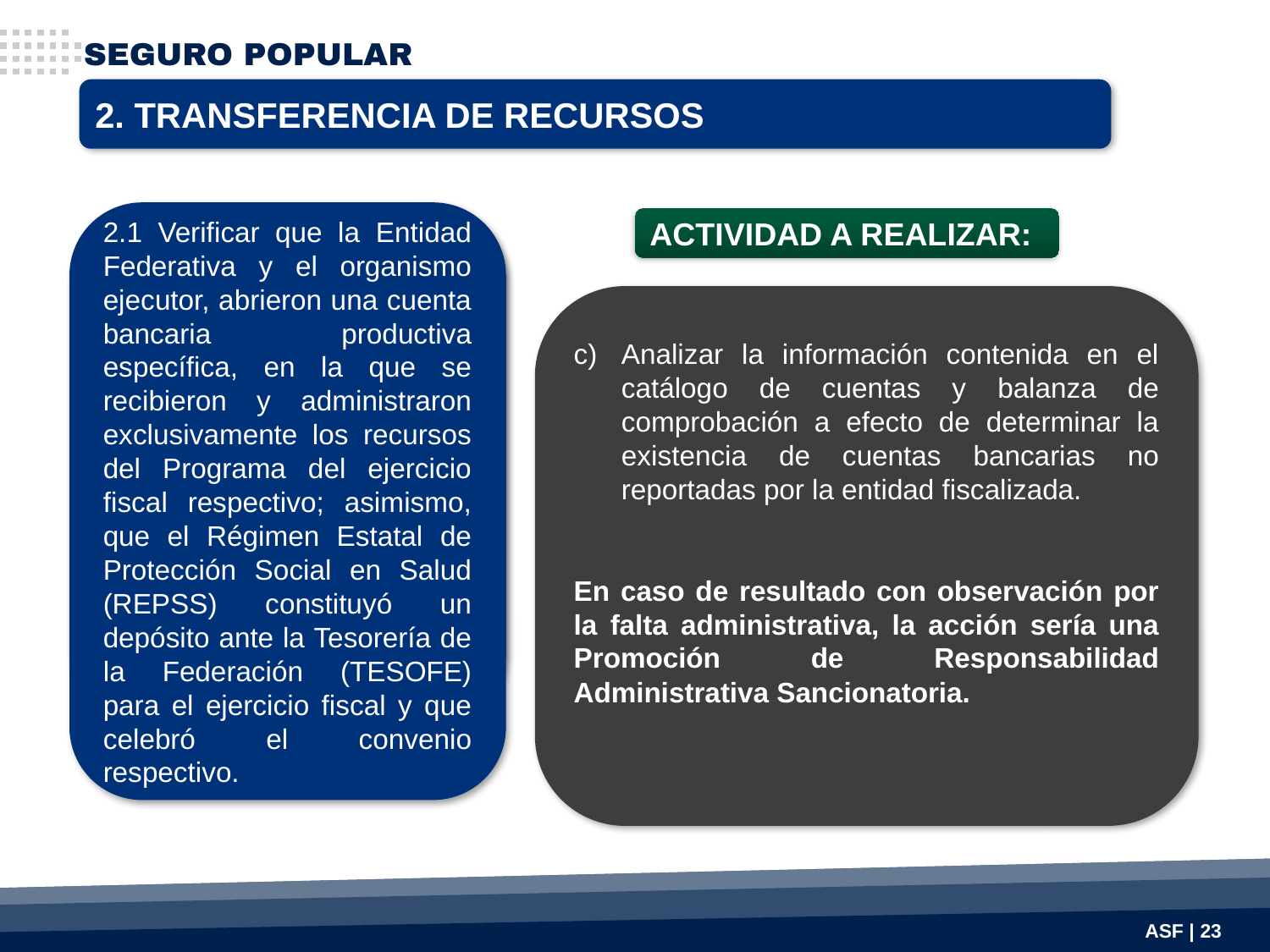

SEGURO POPULAR
2. TRANSFERENCIA DE RECURSOS
2.1 Verificar que la Entidad Federativa y el organismo ejecutor, abrieron una cuenta bancaria productiva específica, en la que se recibieron y administraron exclusivamente los recursos del Programa del ejercicio fiscal respectivo; asimismo, que el Régimen Estatal de Protección Social en Salud (REPSS) constituyó un depósito ante la Tesorería de la Federación (TESOFE) para el ejercicio fiscal y que celebró el convenio respectivo.
2.1 Verificar que la Entidad Federativa y el organismo ejecutor abrieron una cuenta bancaria productiva específica, en la que se recibió y administró exclusivamente los recursos del programa y sus rendimientos, no se incorporaron otros recursos.
ACTIVIDAD A REALIZAR:
Analizar la información contenida en el catálogo de cuentas y balanza de comprobación a efecto de determinar la existencia de cuentas bancarias no reportadas por la entidad fiscalizada.

En caso de resultado con observación por la falta administrativa, la acción sería una Promoción de Responsabilidad Administrativa Sancionatoria.

ASF | 23